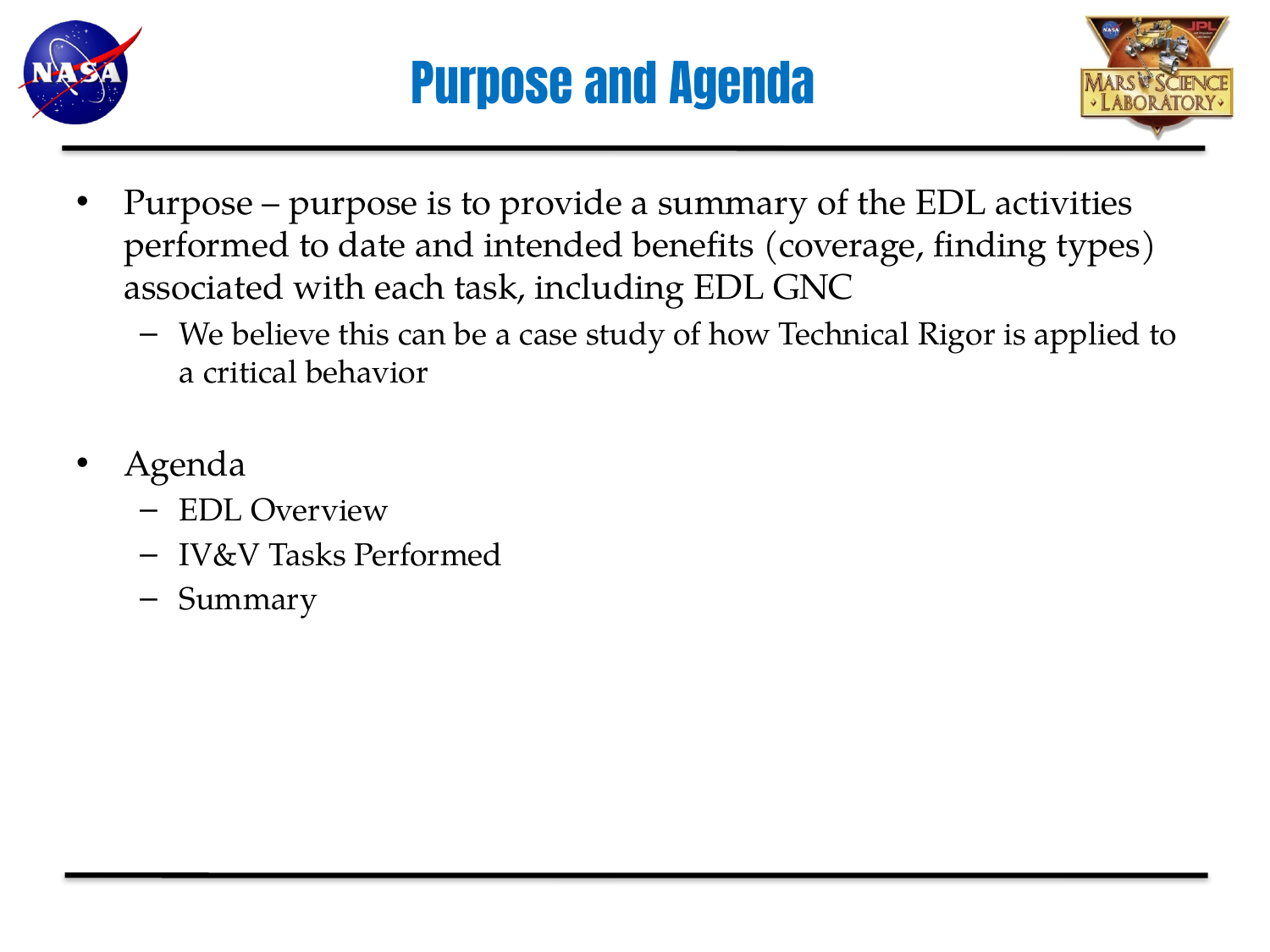

# Purpose and Agenda
Purpose – purpose is to provide a summary of the EDL activities performed to date and intended benefits (coverage, finding types) associated with each task, including EDL GNC
We believe this can be a case study of how Technical Rigor is applied to a critical behavior

Agenda
EDL Overview
IV&V Tasks Performed
Summary